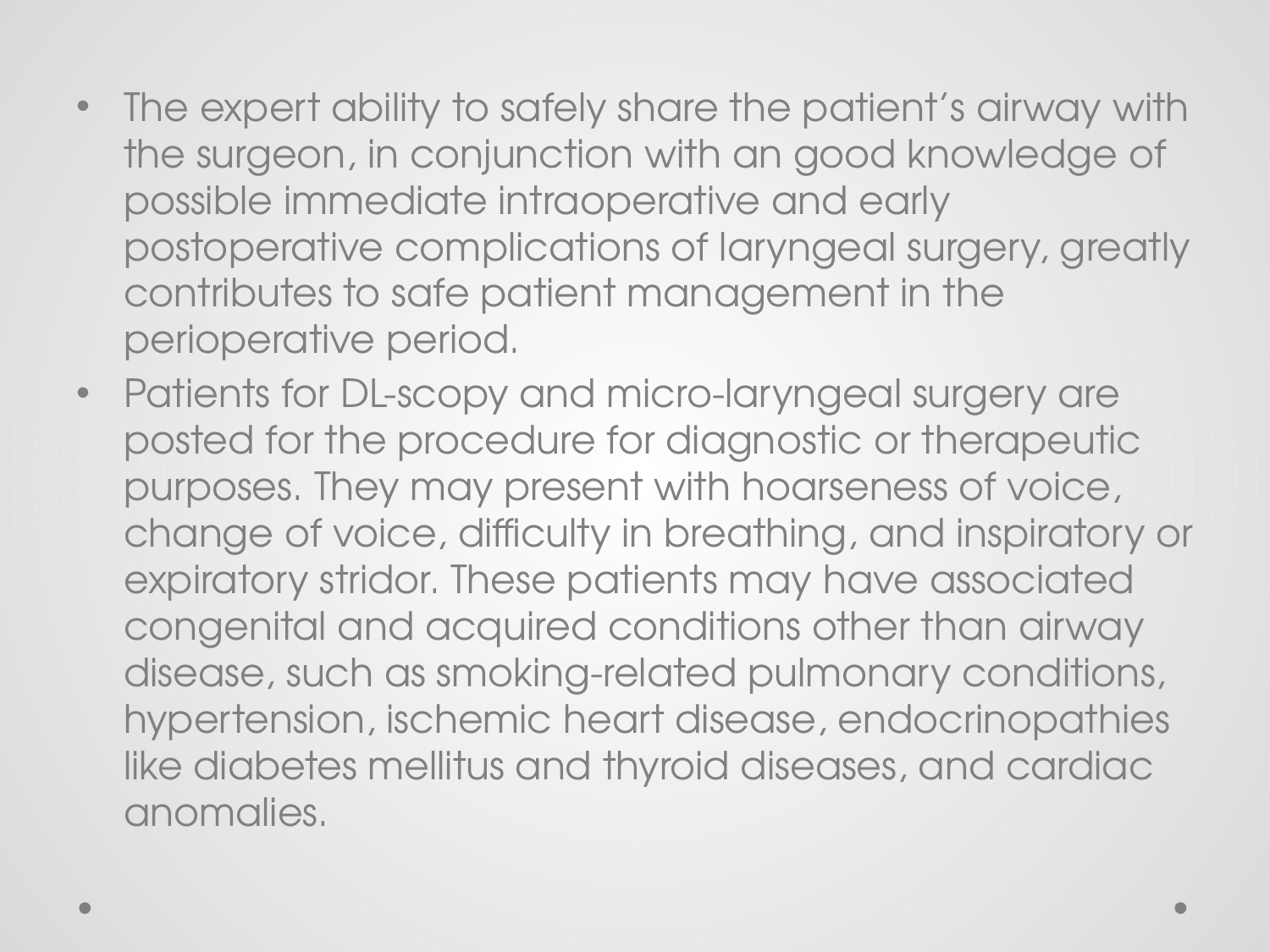

The expert ability to safely share the patient’s airway with the surgeon, in conjunction with an good knowledge of possible immediate intraoperative and early postoperative complications of laryngeal surgery, greatly contributes to safe patient management in the perioperative period.
Patients for DL-scopy and micro-laryngeal surgery are posted for the procedure for diagnostic or therapeutic purposes. They may present with hoarseness of voice, change of voice, difficulty in breathing, and inspiratory or expiratory stridor. These patients may have associated congenital and acquired conditions other than airway disease, such as smoking-related pulmonary conditions, hypertension, ischemic heart disease, endocrinopathies like diabetes mellitus and thyroid diseases, and cardiac anomalies.